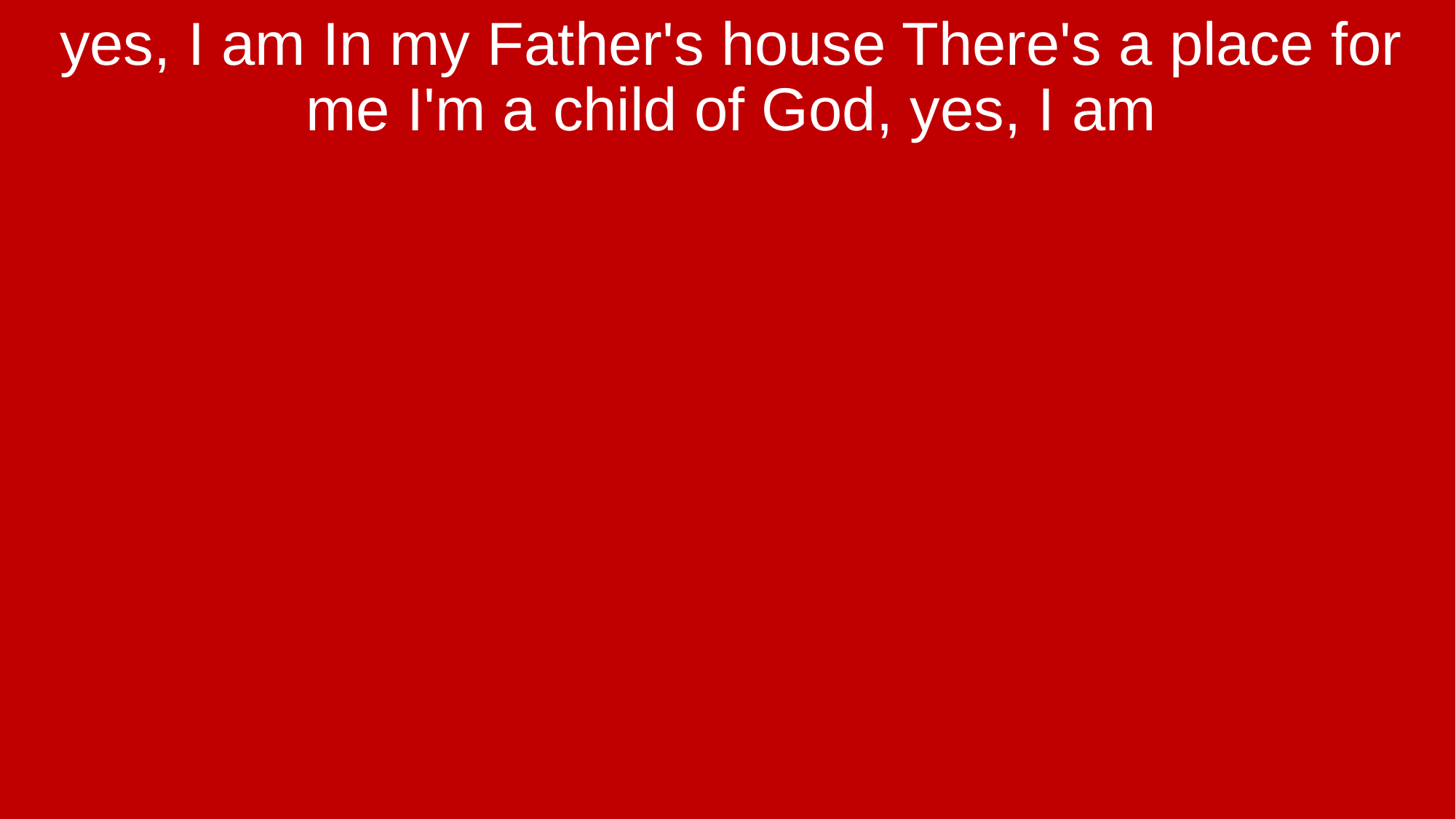

yes, I am In my Father's house There's a place for me I'm a child of God, yes, I am